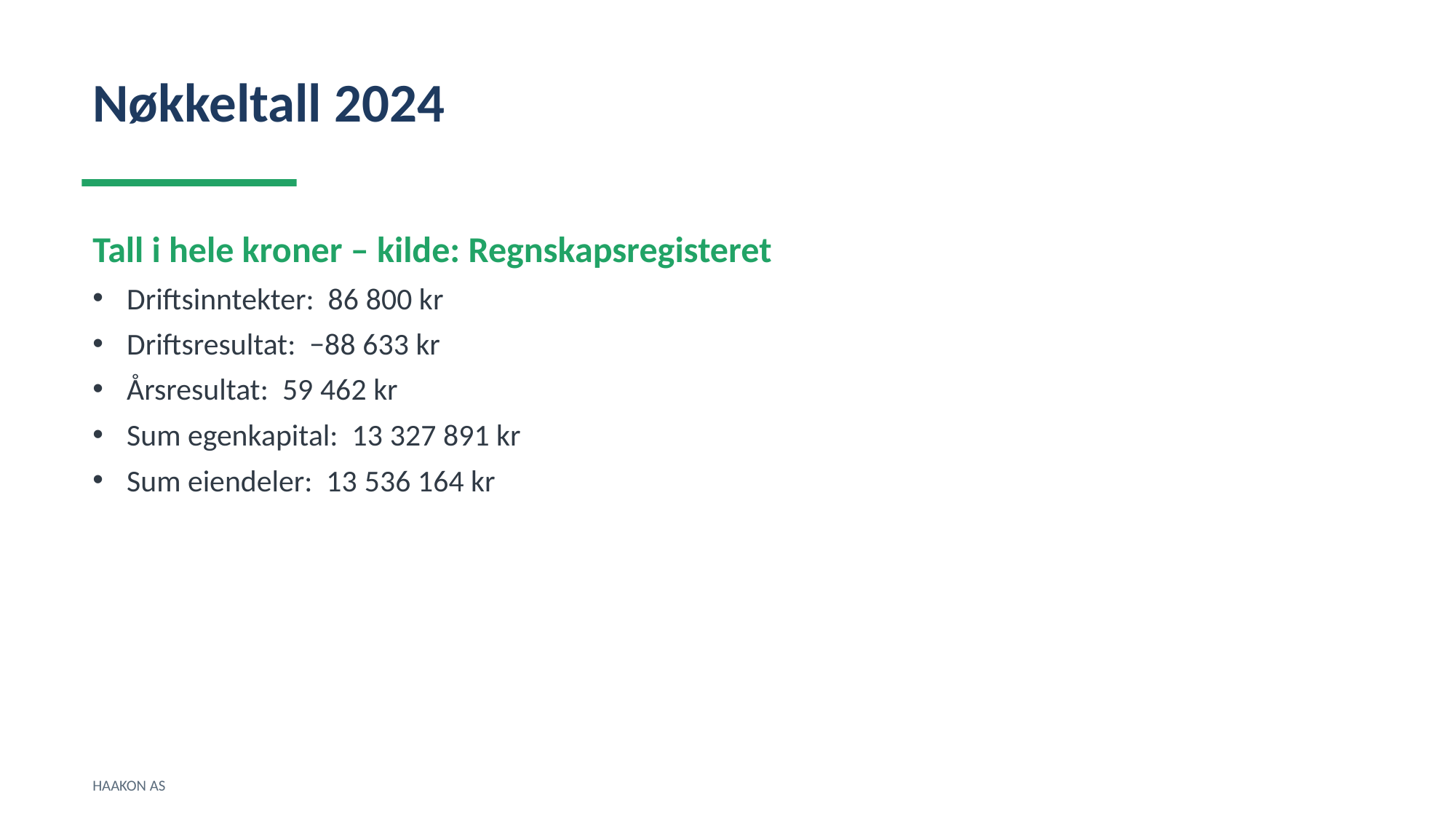

Nøkkeltall 2024

Tall i hele kroner – kilde: Regnskapsregisteret
Driftsinntekter:  86 800 kr
Driftsresultat:  −88 633 kr
Årsresultat:  59 462 kr
Sum egenkapital:  13 327 891 kr
Sum eiendeler:  13 536 164 kr
HAAKON AS